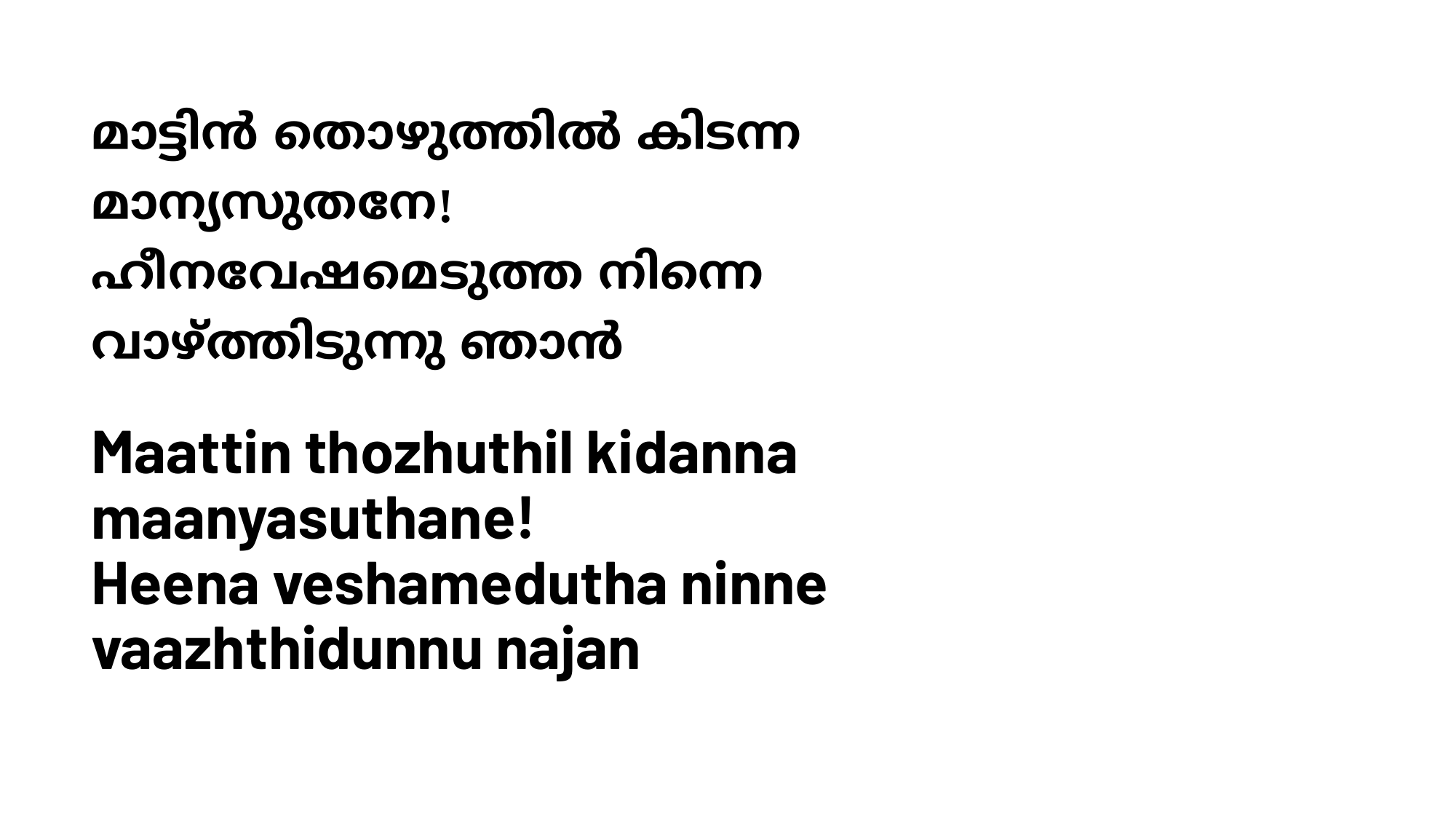

# മാട്ടിന്‍ തൊഴുത്തില്‍ കിടന്ന മാന്യസുതനേ! ഹീനവേഷമെടുത്ത നിന്നെ വാഴ്ത്തിടുന്നു ഞാന്‍
Maattin thozhuthil kidanna
maanyasuthane!
Heena veshamedutha ninne
vaazhthidunnu najan